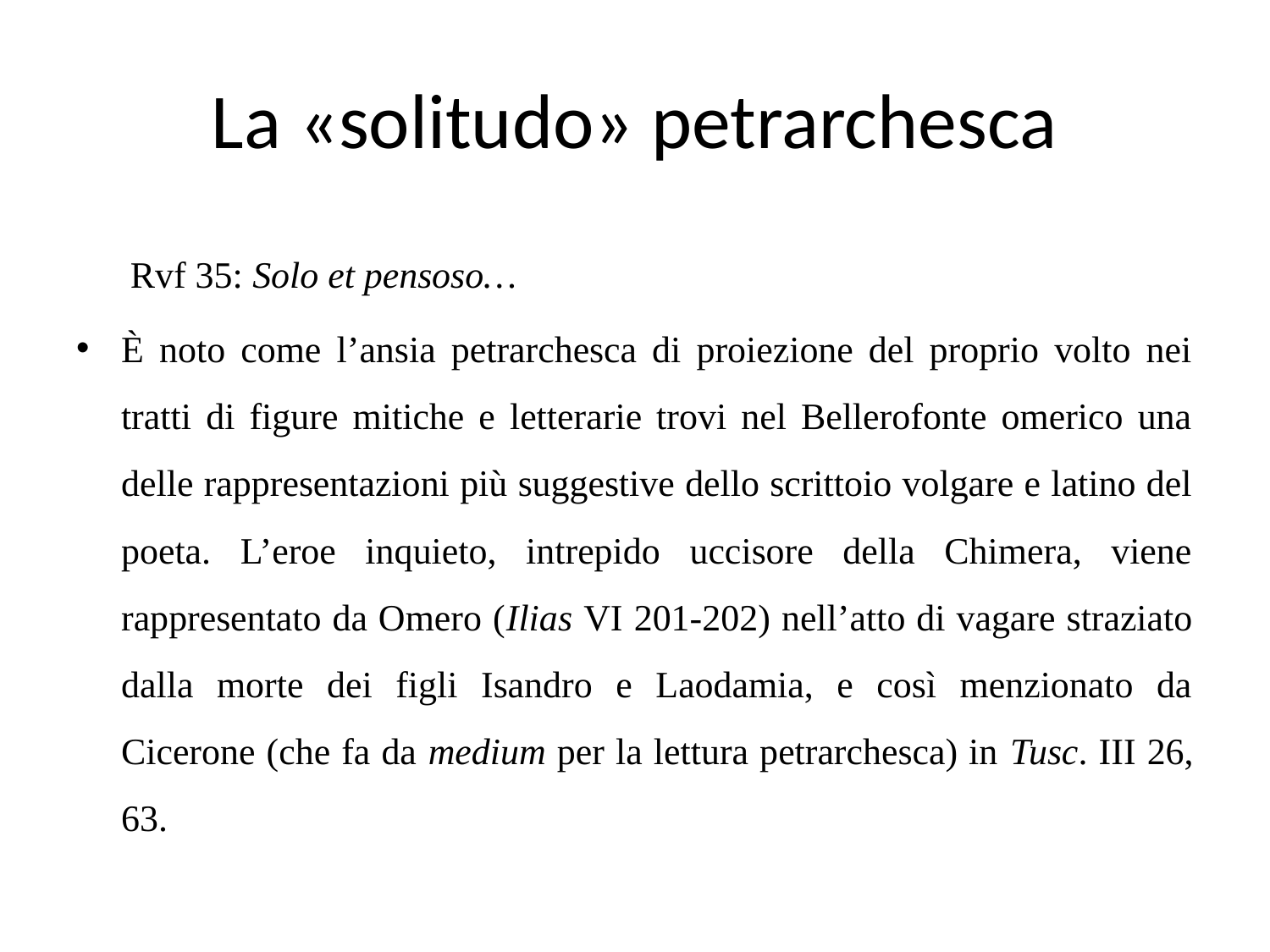

# La «solitudo» petrarchesca
 Rvf 35: Solo et pensoso…
È noto come l’ansia petrarchesca di proiezione del proprio volto nei tratti di figure mitiche e letterarie trovi nel Bellerofonte omerico una delle rappresentazioni più suggestive dello scrittoio volgare e latino del poeta. L’eroe inquieto, intrepido uccisore della Chimera, viene rappresentato da Omero (Ilias VI 201-202) nell’atto di vagare straziato dalla morte dei figli Isandro e Laodamia, e così menzionato da Cicerone (che fa da medium per la lettura petrarchesca) in Tusc. III 26, 63.